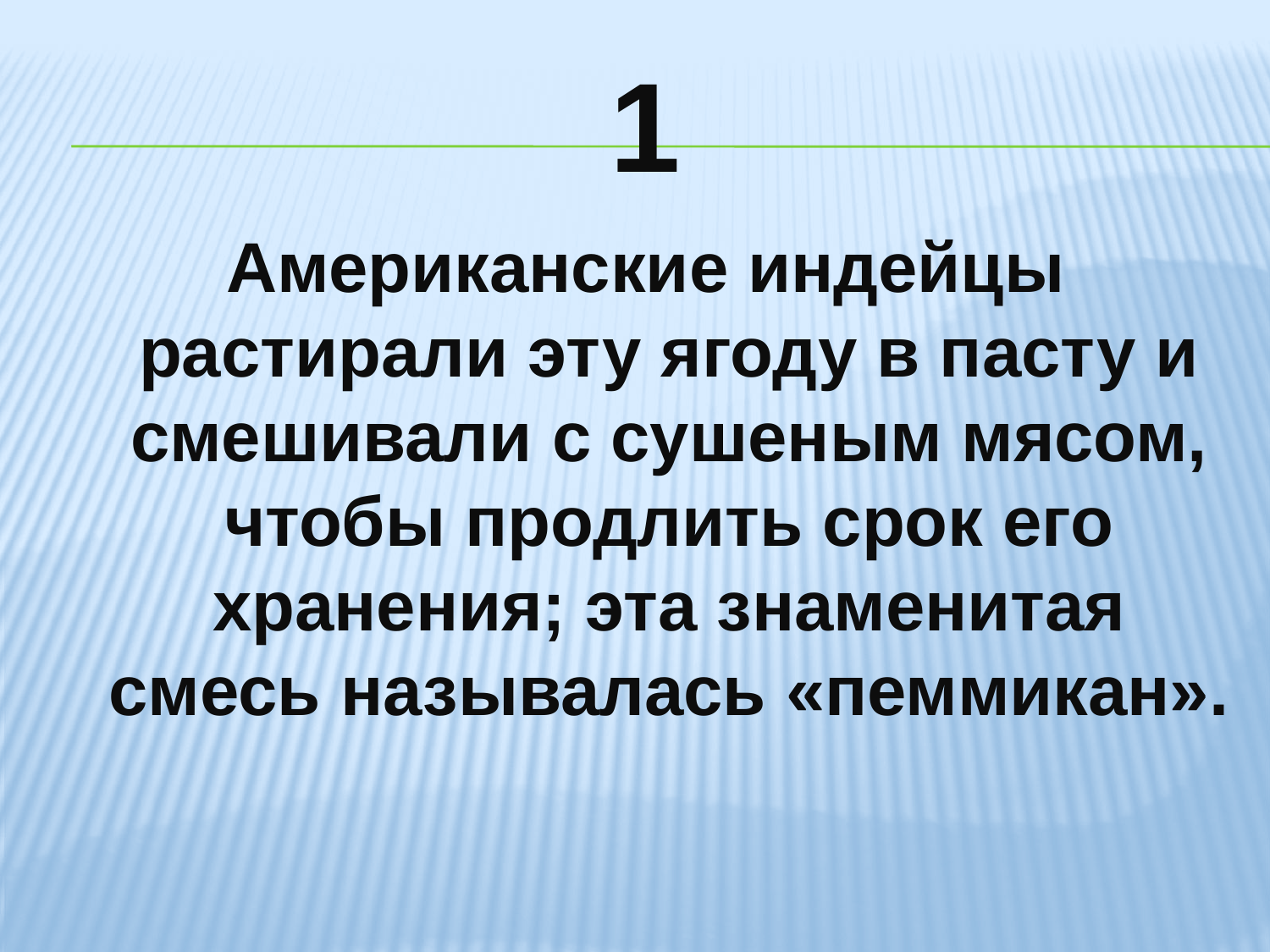

# 1
Американские индейцы растирали эту ягоду в пасту и смешивали с сушеным мясом, чтобы продлить срок его хранения; эта знаменитая смесь называлась «пеммикан».